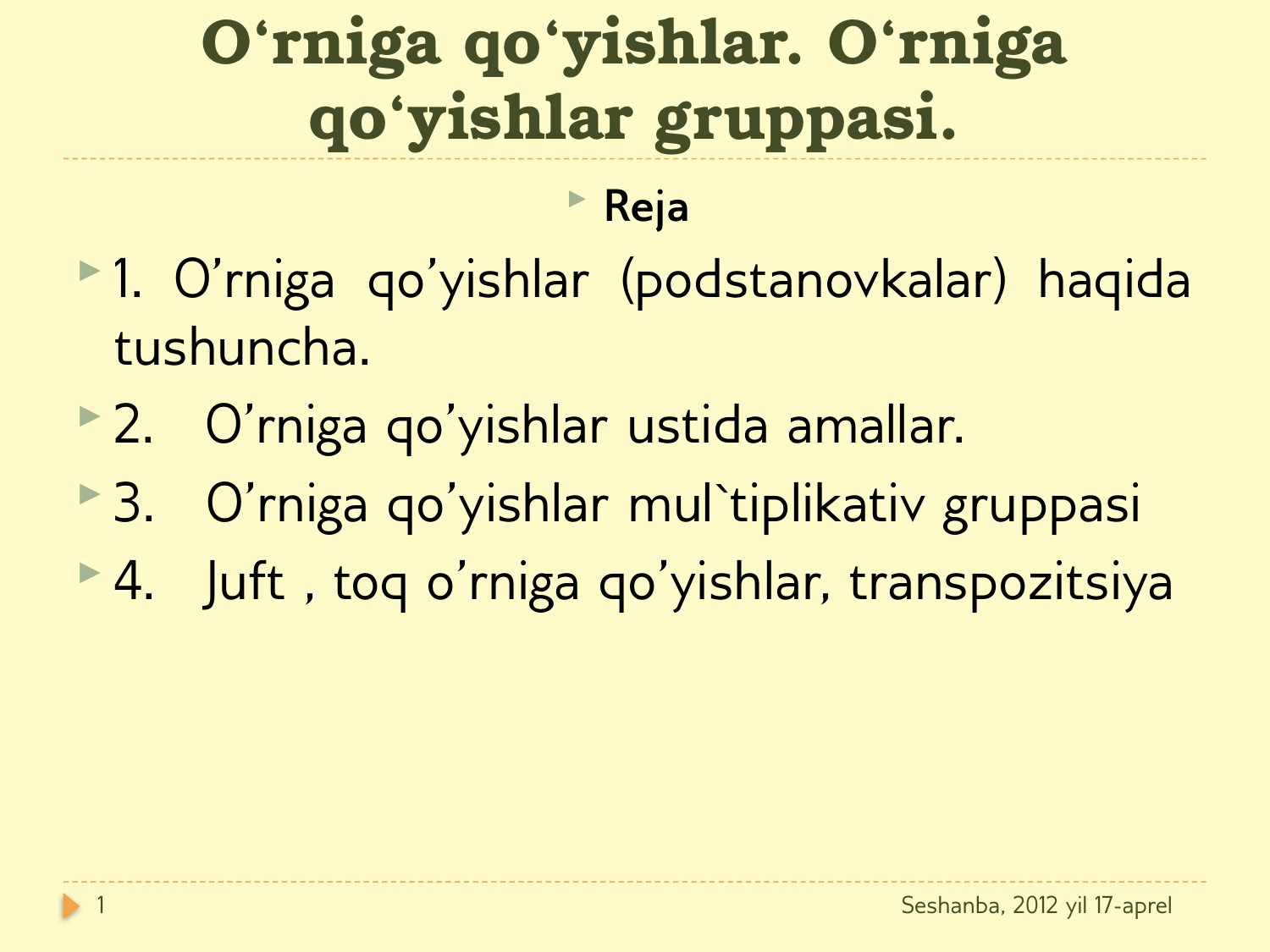

# O‘rniga qo‘yishlar. O‘rniga qo‘yishlar gruppasi.
Reja
1. O’rniga qo’yishlar (podstanovkalar) haqida tushuncha.
2.   O’rniga qo’yishlar ustida amallar.
3.   O’rniga qo’yishlar mul`tiplikativ gruppasi
4.   Juft , toq o’rniga qo’yishlar, transpozitsiya

1
Seshanba, 2012 yil 17-aprel